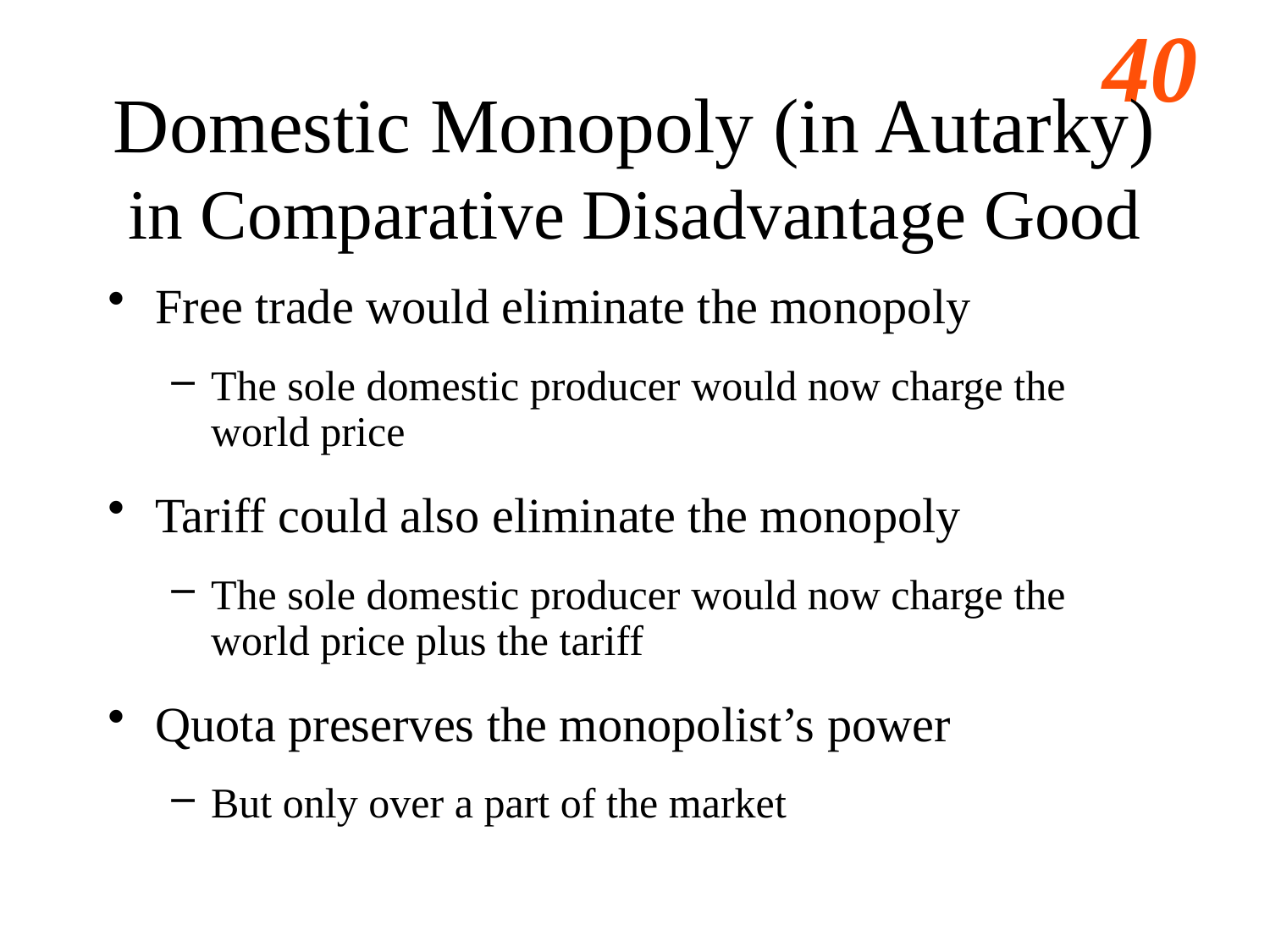

# Domestic Monopoly (in Autarky) in Comparative Disadvantage Good
Free trade would eliminate the monopoly
The sole domestic producer would now charge the world price
Tariff could also eliminate the monopoly
The sole domestic producer would now charge the world price plus the tariff
Quota preserves the monopolist’s power
But only over a part of the market